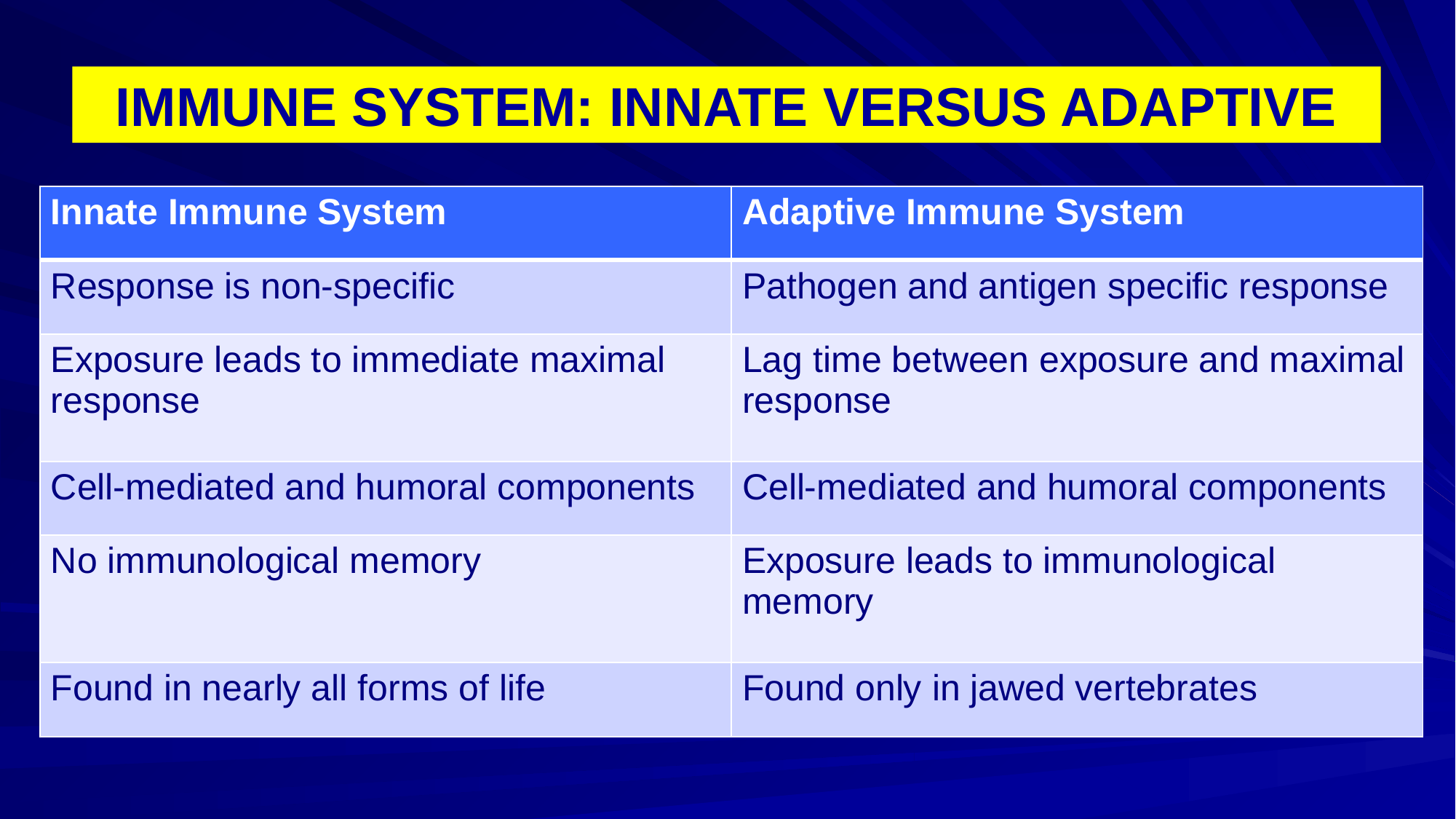

#
IMMUNE SYSTEM: INNATE VERSUS ADAPTIVE
| Innate Immune System | Adaptive Immune System |
| --- | --- |
| Response is non-specific | Pathogen and antigen specific response |
| Exposure leads to immediate maximal response | Lag time between exposure and maximal response |
| Cell-mediated and humoral components | Cell-mediated and humoral components |
| No immunological memory | Exposure leads to immunological memory |
| Found in nearly all forms of life | Found only in jawed vertebrates |